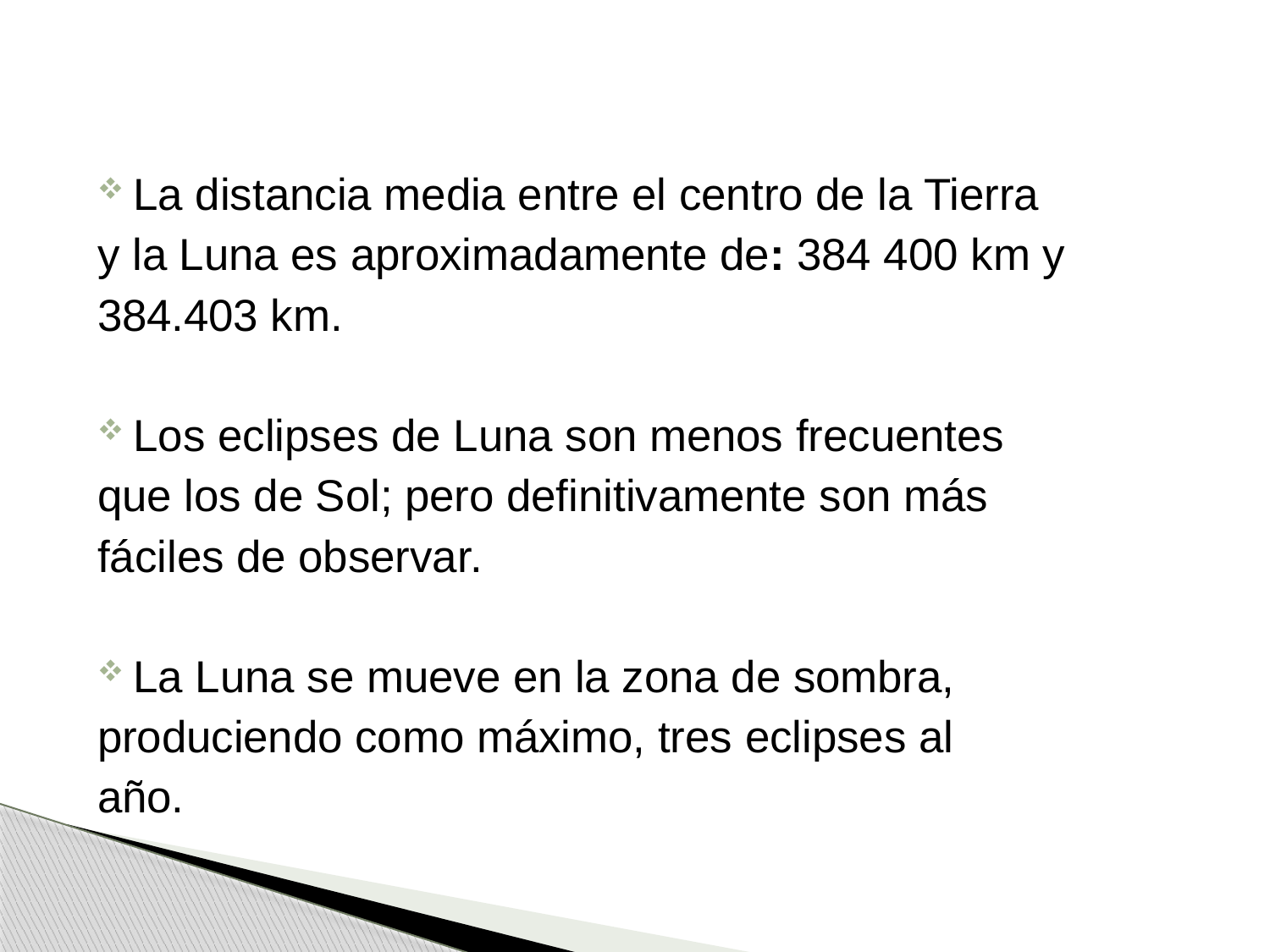

La distancia media entre el centro de la Tierra
y la Luna es aproximadamente de: 384 400 km y
384.403 km.

Los eclipses de Luna son menos frecuentes
que los de Sol; pero definitivamente son más
fáciles de observar.

La Luna se mueve en la zona de sombra,
produciendo como máximo, tres eclipses al
año.